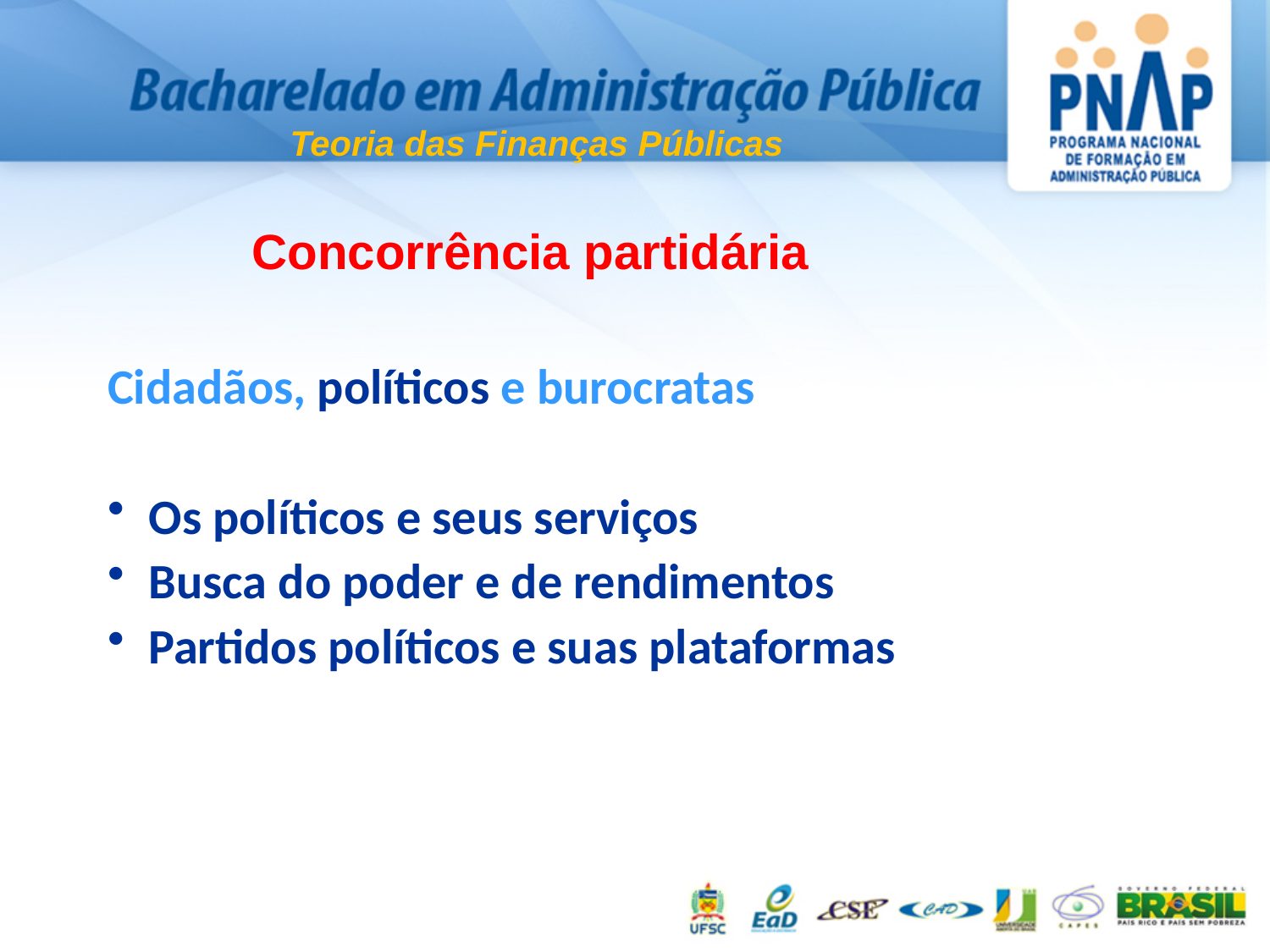

Teoria das Finanças Públicas
Concorrência partidária
Cidadãos, políticos e burocratas

 Os políticos e seus serviços
 Busca do poder e de rendimentos
 Partidos políticos e suas plataformas